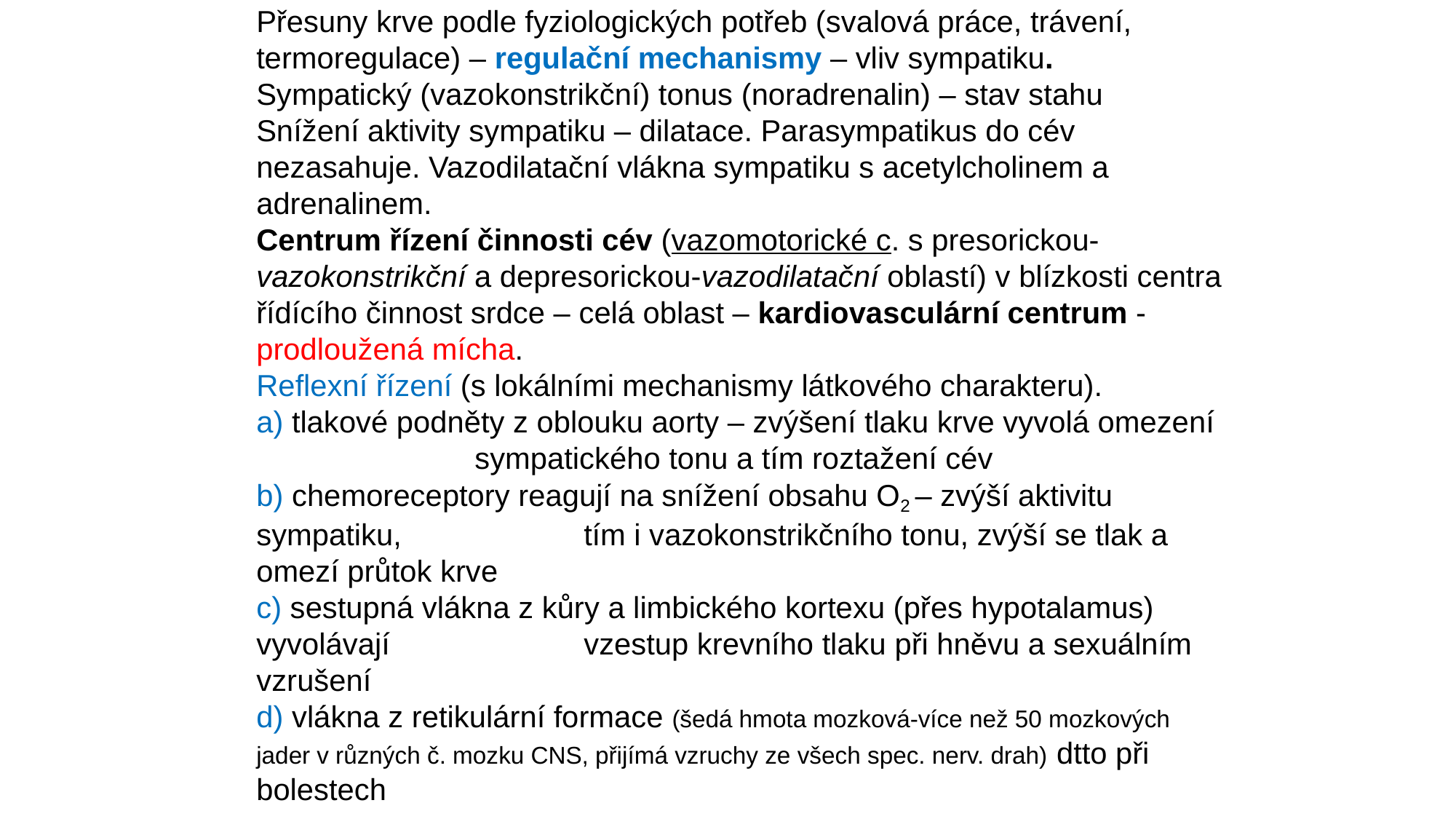

Řízení činnosti cév
Přesuny krve podle fyziologických potřeb (svalová práce, trávení, termoregulace) – regulační mechanismy – vliv sympatiku.
Sympatický (vazokonstrikční) tonus (noradrenalin) – stav stahu
Snížení aktivity sympatiku – dilatace. Parasympatikus do cév nezasahuje. Vazodilatační vlákna sympatiku s acetylcholinem a adrenalinem.
Centrum řízení činnosti cév (vazomotorické c. s presorickou-vazokonstrikční a depresorickou-vazodilatační oblastí) v blízkosti centra řídícího činnost srdce – celá oblast – kardiovasculární centrum - prodloužená mícha.
Reflexní řízení (s lokálními mechanismy látkového charakteru).
a) tlakové podněty z oblouku aorty – zvýšení tlaku krve vyvolá omezení 			sympatického tonu a tím roztažení cév
b) chemoreceptory reagují na snížení obsahu O2 – zvýší aktivitu  sympatiku, 		tím i vazokonstrikčního tonu, zvýší se tlak a omezí průtok krve
c) sestupná vlákna z kůry a limbického kortexu (přes hypotalamus) vyvolávají 		vzestup krevního tlaku při hněvu a sexuálním vzrušení
d) vlákna z retikulární formace (šedá hmota mozková-více než 50 mozkových jader v různých č. mozku CNS, přijímá vzruchy ze všech spec. nerv. drah) dtto při bolestech